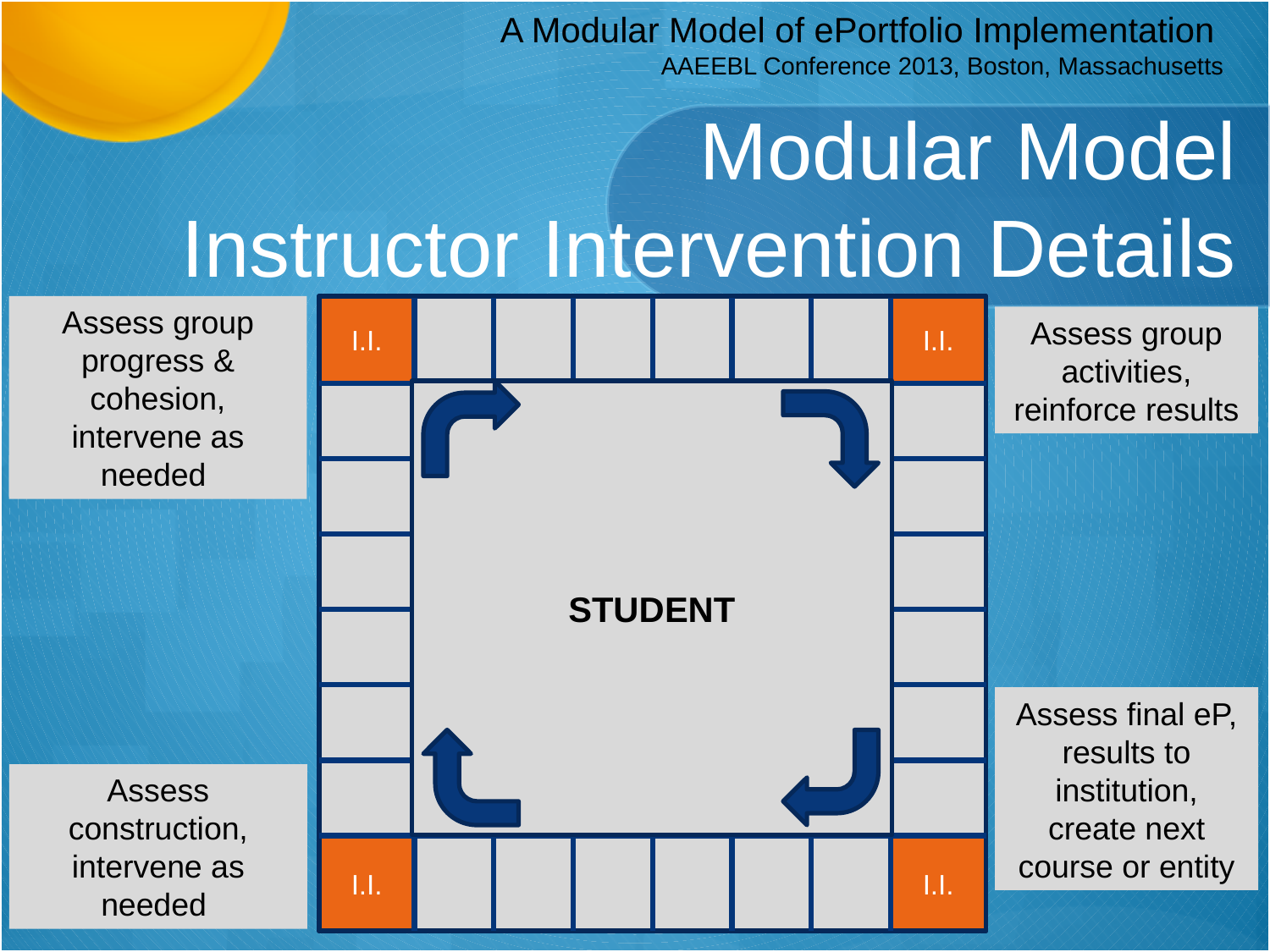

# Modular Model Instructor Intervention Details
Assess group progress & cohesion, intervene as needed

I.I.
I.I.
Assess group activities, reinforce results
STUDENT

Assess final eP, results to institution, create next course or entity

Assess construction, intervene as needed
I.I.
I.I.